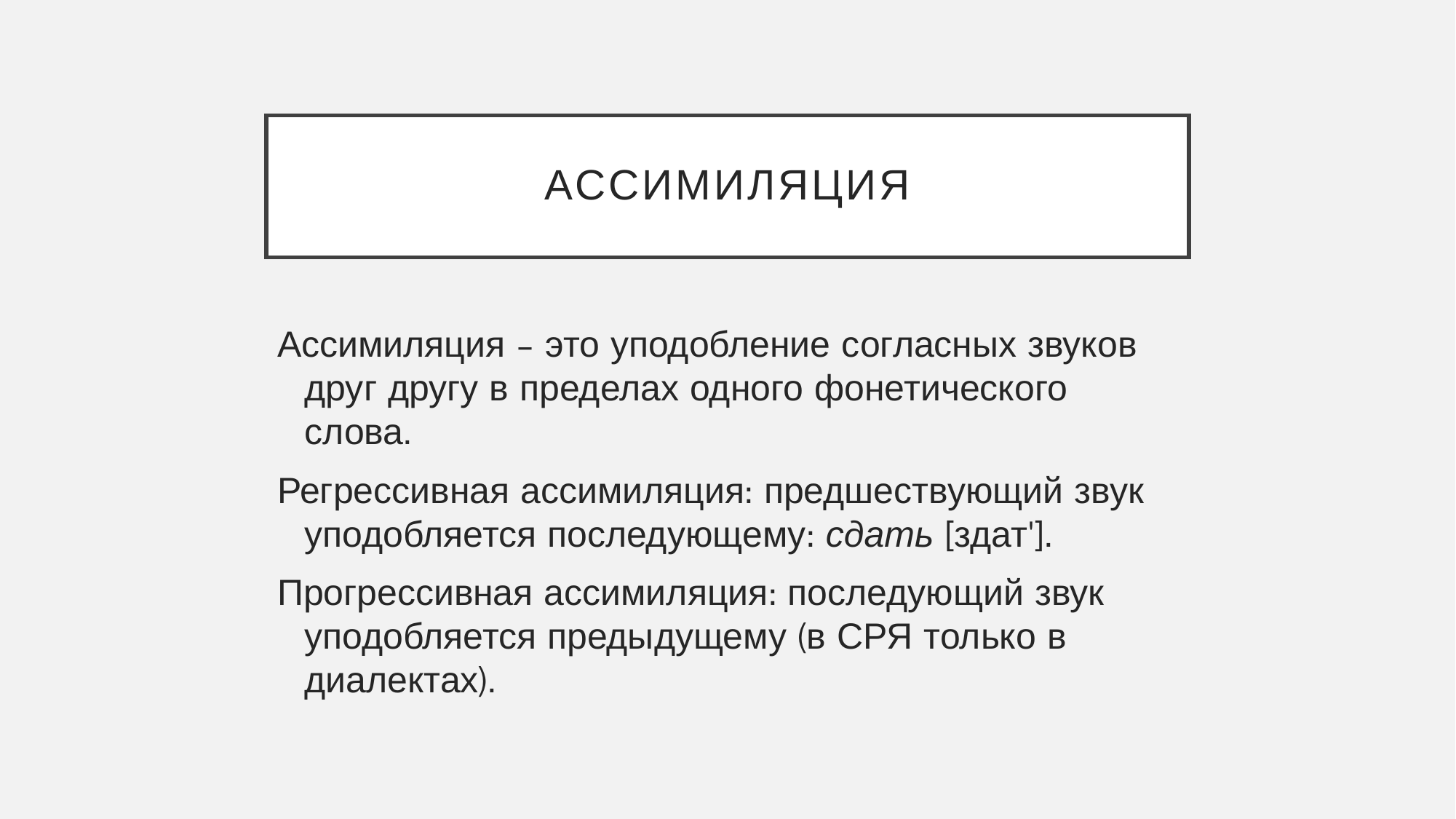

# ассимиляция
Ассимиляция – это уподобление согласных звуков друг другу в пределах одного фонетического слова.
Регрессивная ассимиляция: предшествующий звук уподобляется последующему: сдать [здат'].
Прогрессивная ассимиляция: последующий звук уподобляется предыдущему (в СРЯ только в диалектах).